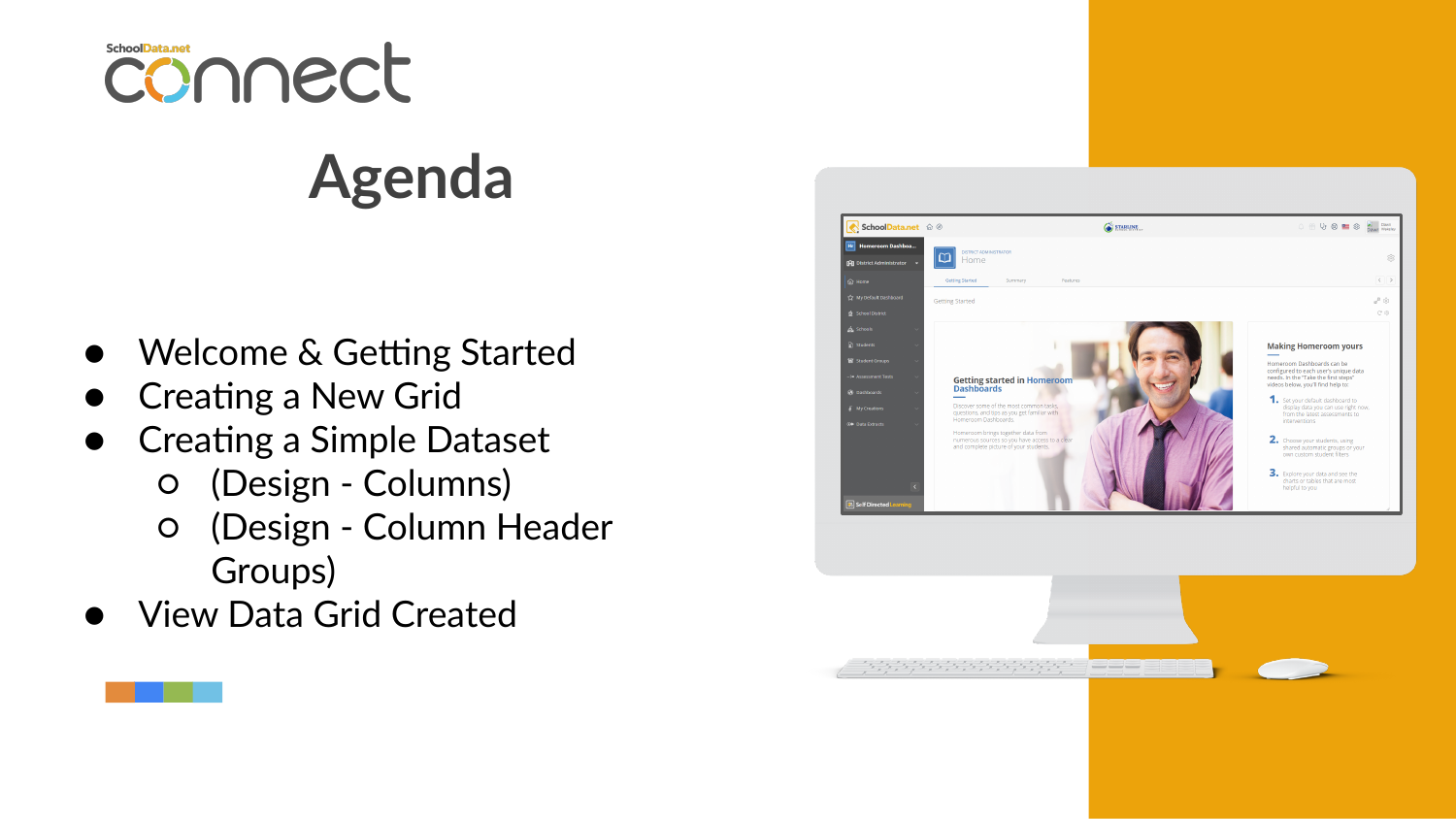

Welcome & Getting Started
Creating a New Grid
Creating a Simple Dataset
(Design - Columns)
(Design - Column Header Groups)
View Data Grid Created